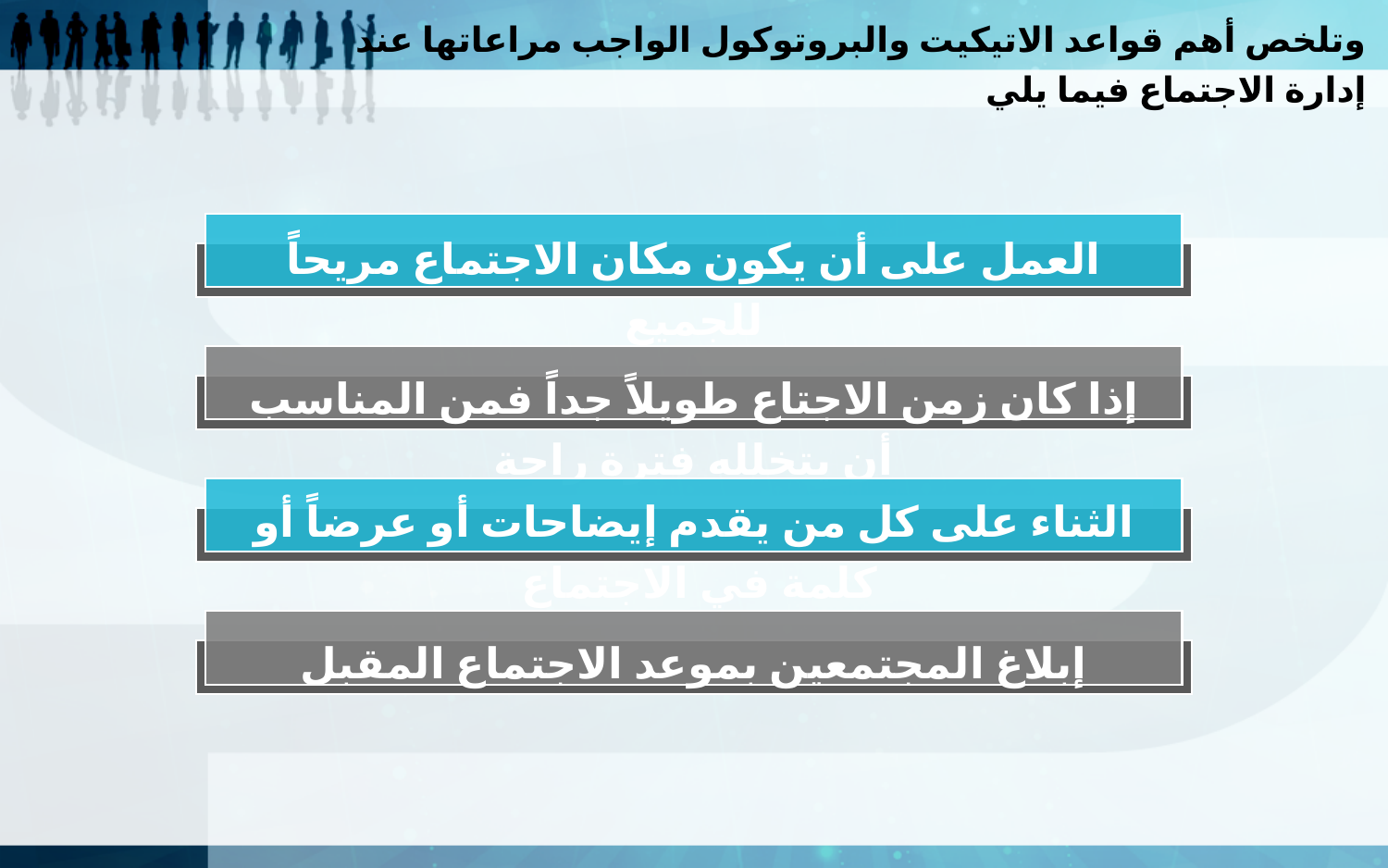

وتلخص أهم قواعد الاتيكيت والبروتوكول الواجب مراعاتها عند إدارة الاجتماع فيما يلي

العمل على أن يكون مكان الاجتماع مريحاً للجميع

إذا كان زمن الاجتاع طويلاً جداً فمن المناسب أن يتخلله فترة راحة

الثناء على كل من يقدم إيضاحات أو عرضاً أو كلمة في الاجتماع

إبلاغ المجتمعين بموعد الاجتماع المقبل